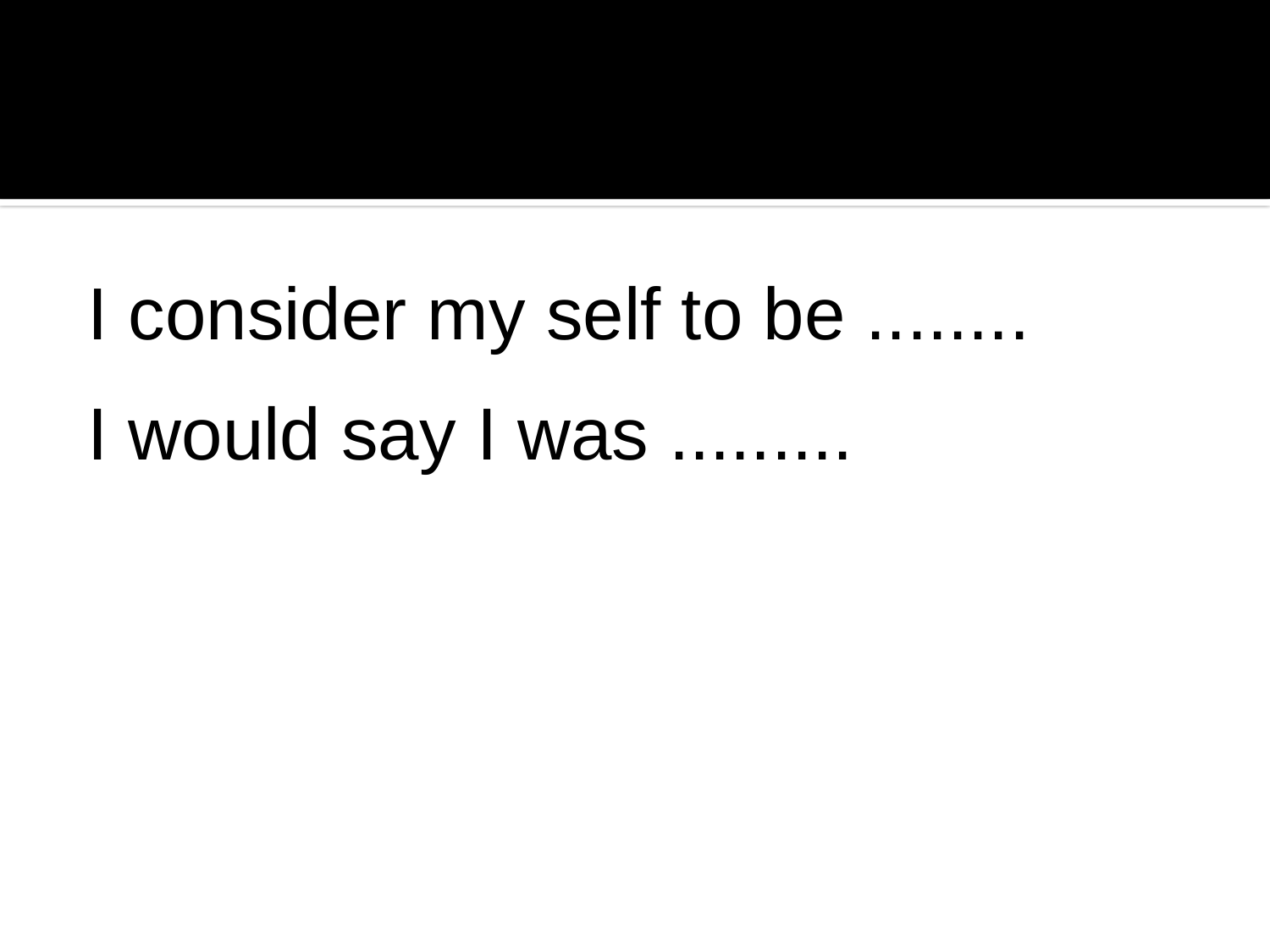

I consider my self to be ........
I would say I was .........